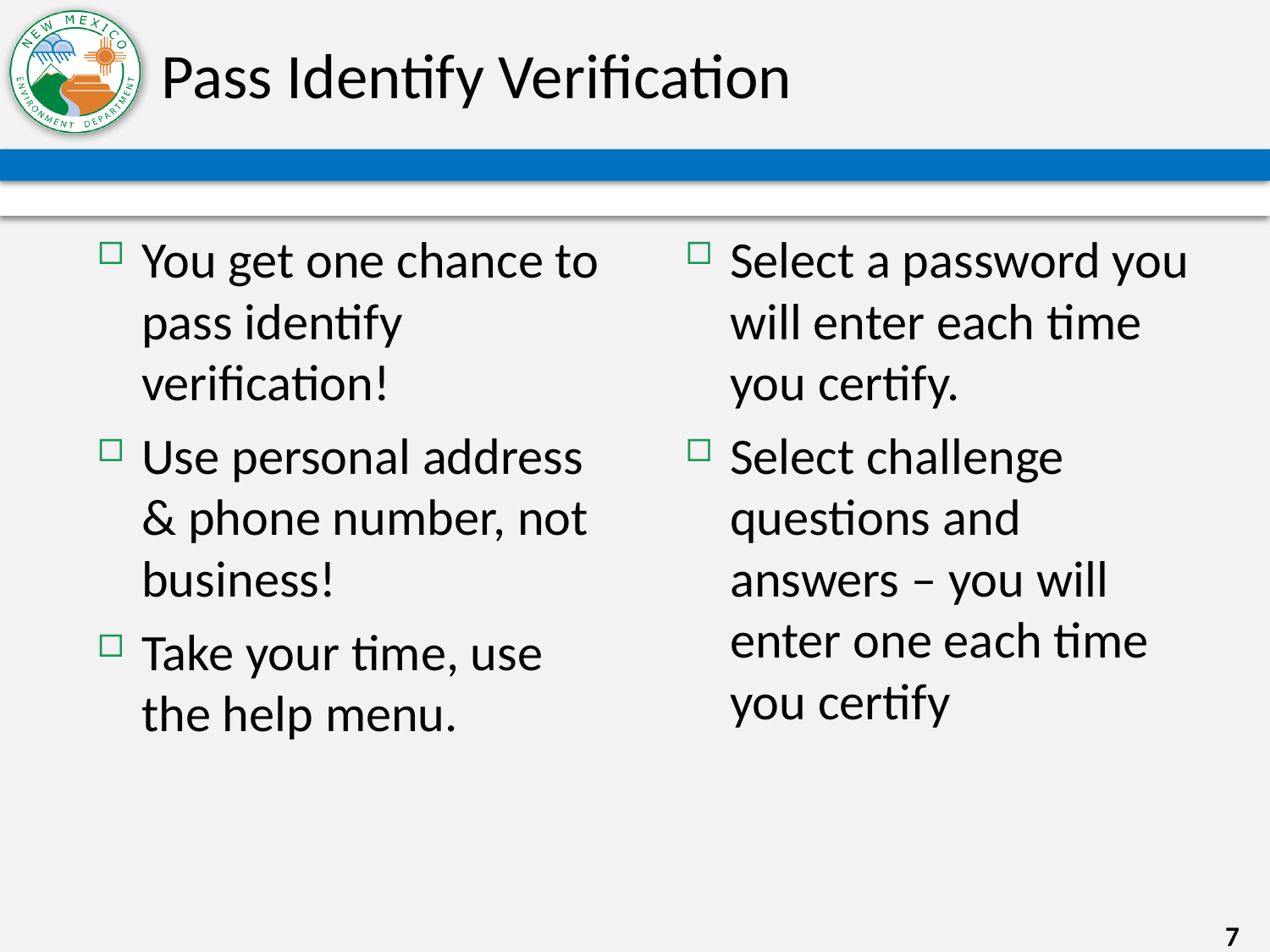

# Pass Identify Verification
You get one chance to pass identify verification!
Use personal address & phone number, not business!
Take your time, use the help menu.
Select a password you will enter each time you certify.
Select challenge questions and answers – you will enter one each time you certify
7